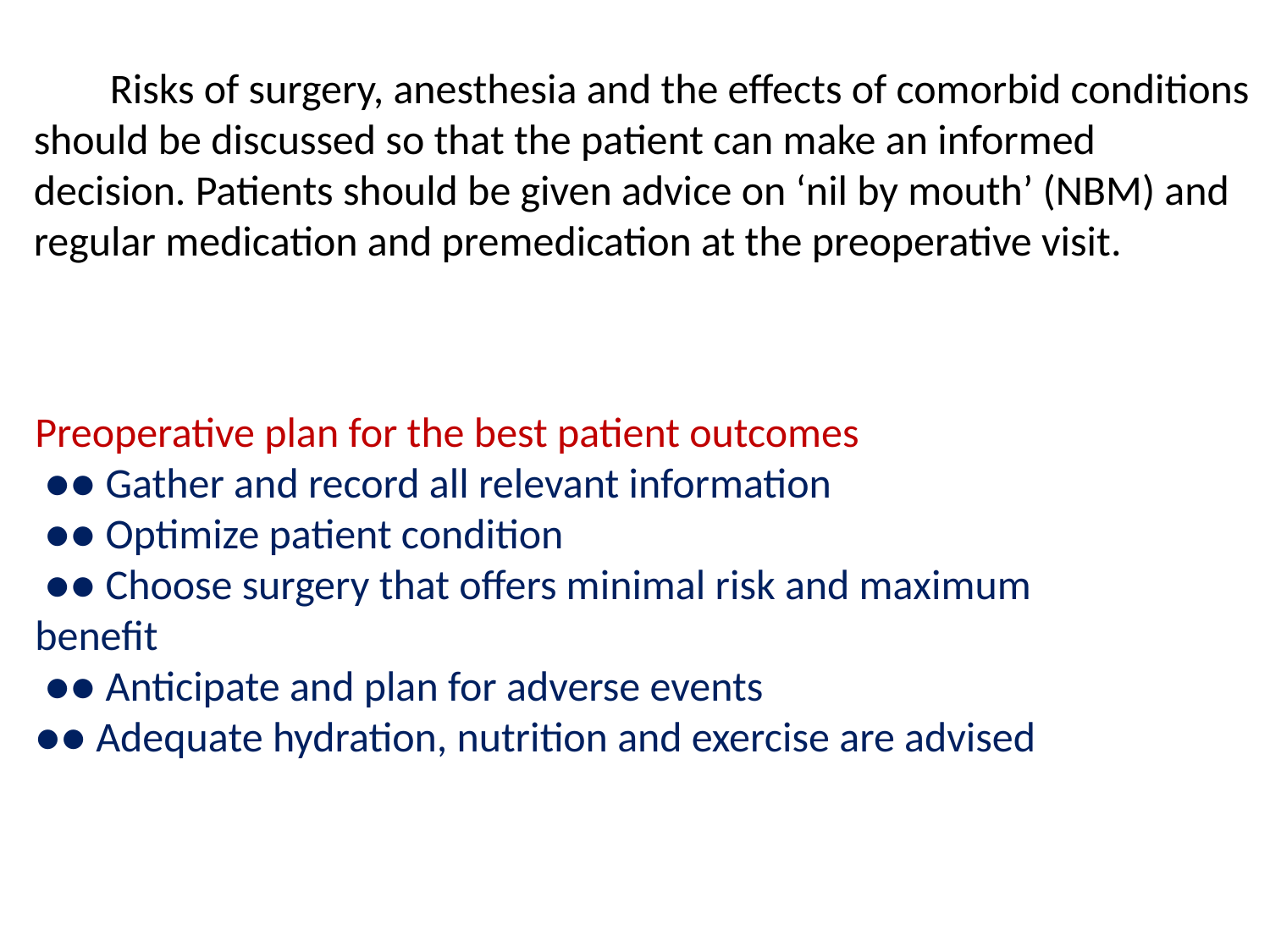

Risks of surgery, anesthesia and the effects of comorbid conditions should be discussed so that the patient can make an informed decision. Patients should be given advice on ‘nil by mouth’ (NBM) and regular medication and premedication at the preoperative visit.
Preoperative plan for the best patient outcomes
 ●● Gather and record all relevant information
 ●● Optimize patient condition
 ●● Choose surgery that offers minimal risk and maximum benefit
 ●● Anticipate and plan for adverse events
●● Adequate hydration, nutrition and exercise are advised